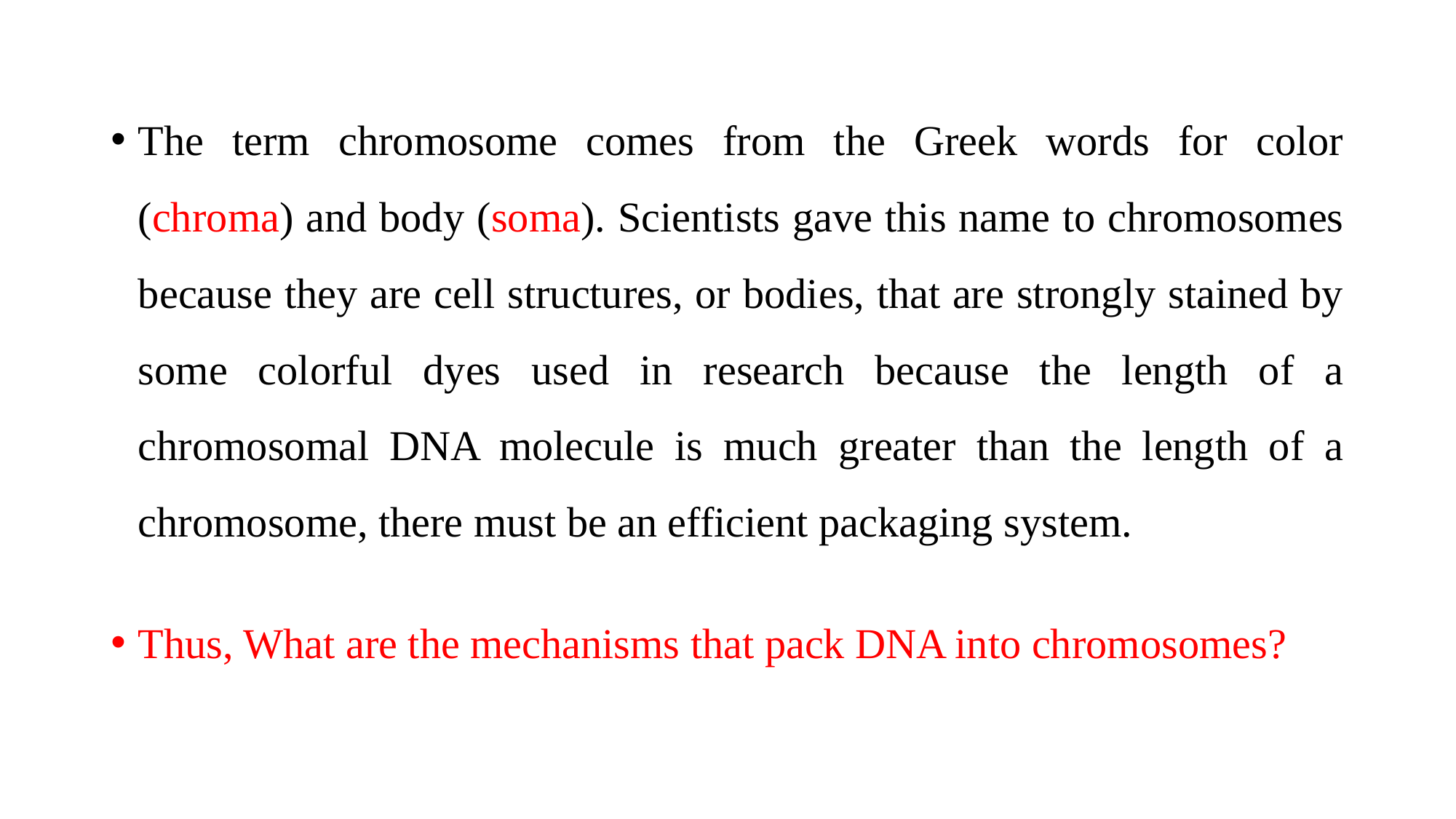

The term chromosome comes from the Greek words for color (chroma) and body (soma). Scientists gave this name to chromosomes because they are cell structures, or bodies, that are strongly stained by some colorful dyes used in research because the length of a chromosomal DNA molecule is much greater than the length of a chromosome, there must be an efficient packaging system.

Thus, What are the mechanisms that pack DNA into chromosomes?